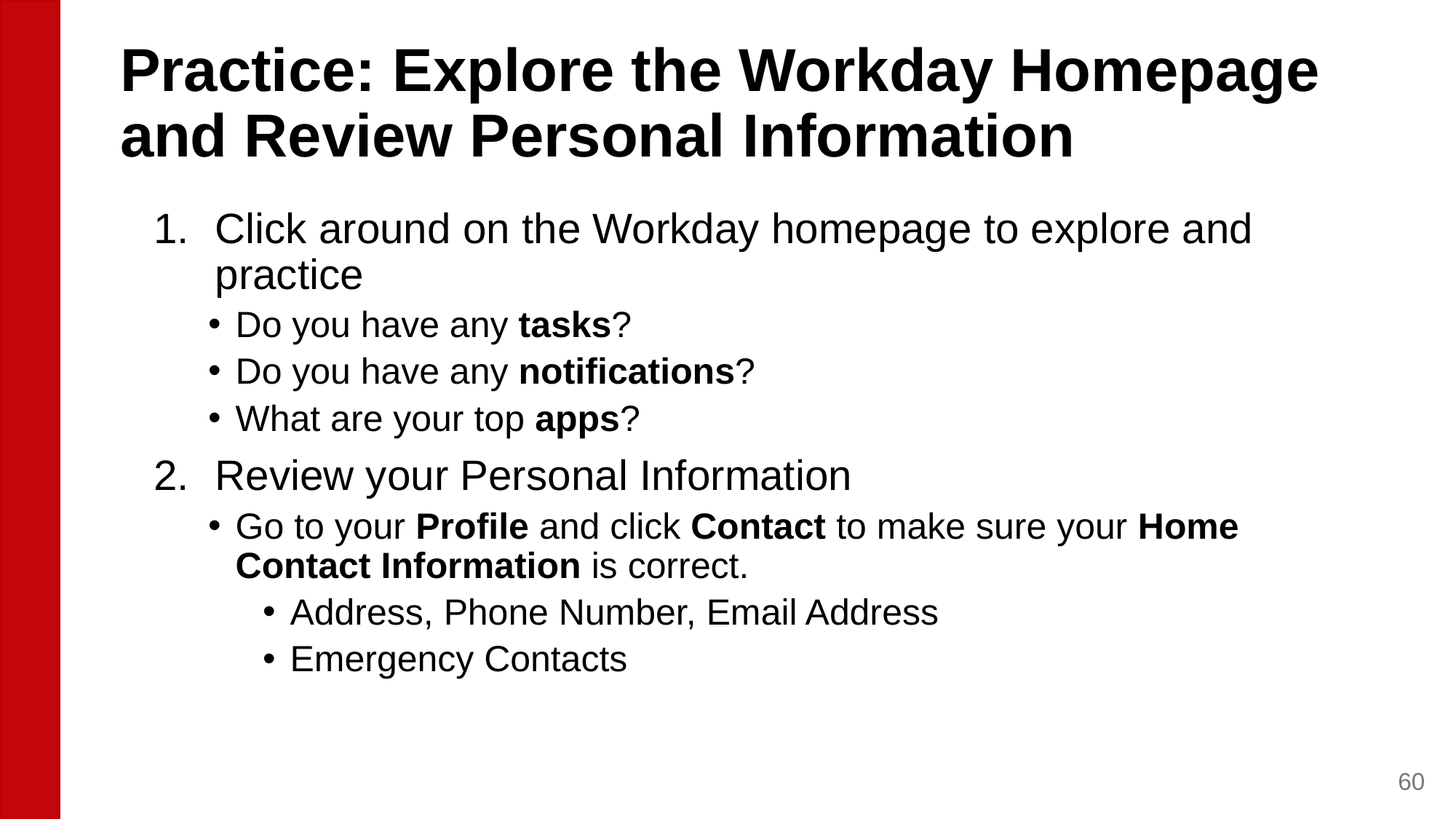

# Practice: Explore the Workday Homepage and Review Personal Information
Click around on the Workday homepage to explore and practice
Do you have any tasks?
Do you have any notifications?
What are your top apps?
Review your Personal Information
Go to your Profile and click Contact to make sure your Home Contact Information is correct.
Address, Phone Number, Email Address
Emergency Contacts
60